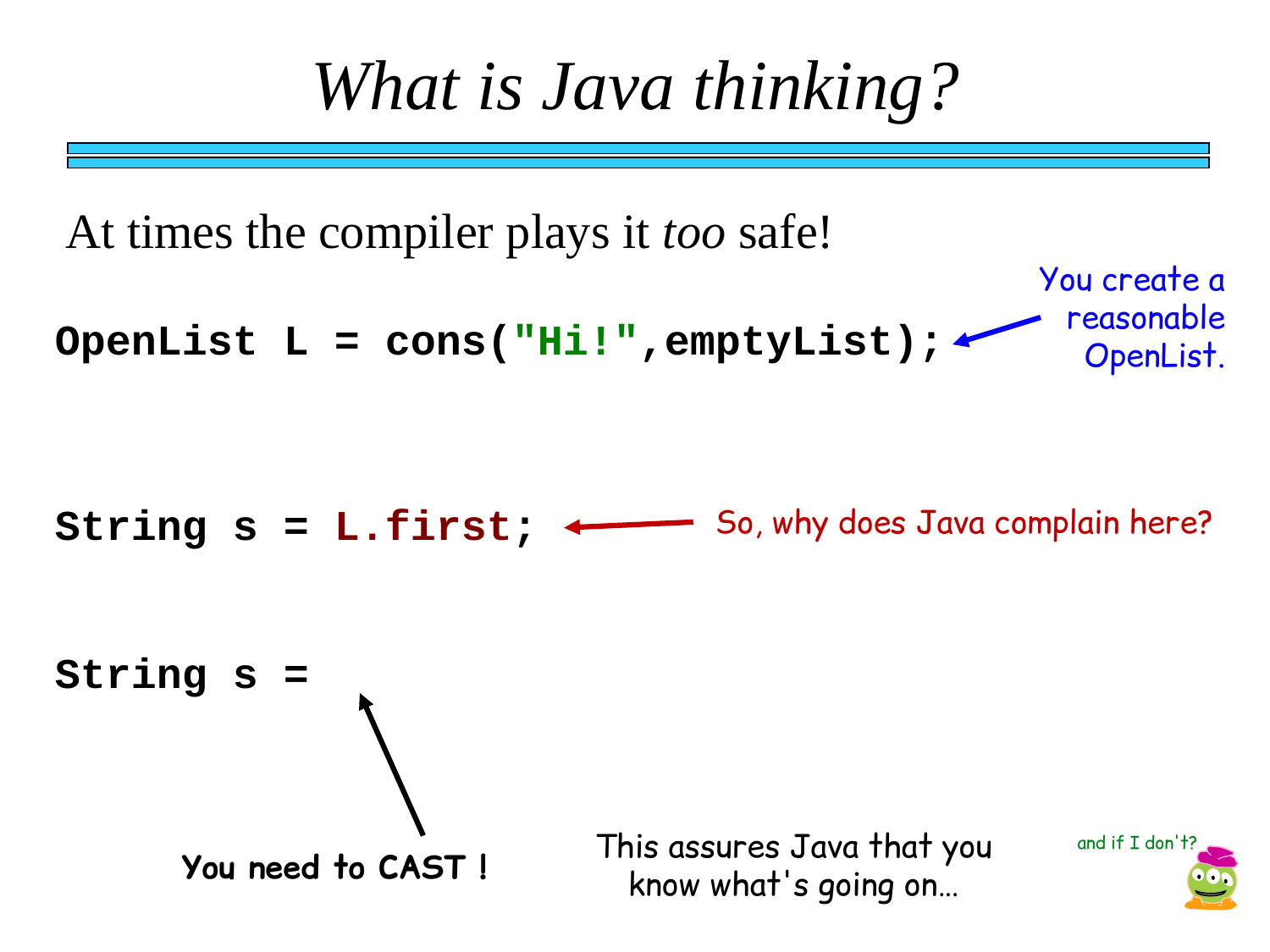

What is Java thinking?

At times the compiler plays it too safe!
You create a reasonable OpenList.
OpenList L = cons("Hi!",emptyList);

String s = L.first;
So, why does Java complain here?

String s =

This assures Java that you know what's going on…
and if I don't?
You need to CAST !